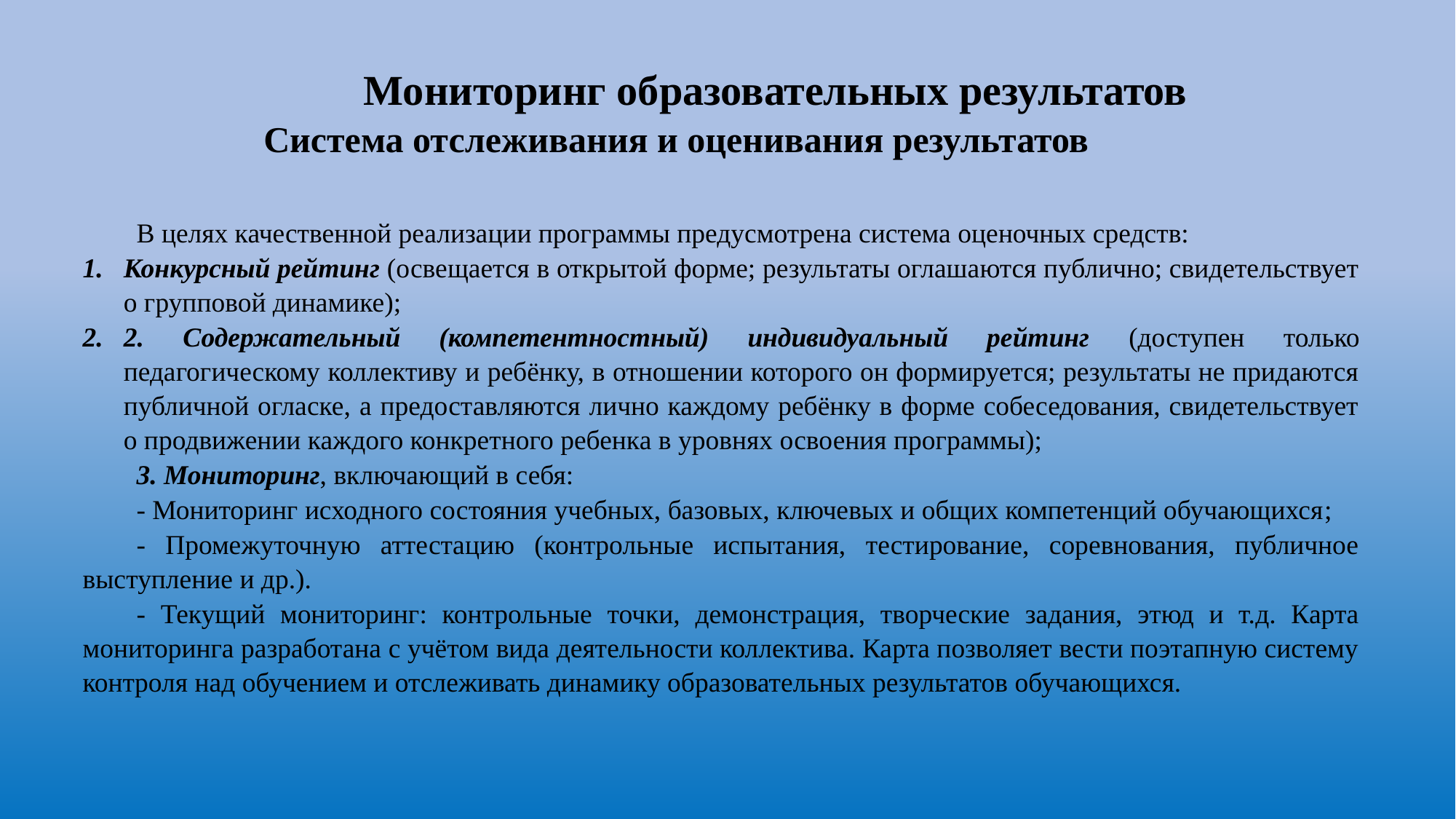

#
                  Мониторинг образовательных результатов
       Система отслеживания и оценивания результатов

В целях качественной реализации программы предусмотрена система оценочных средств:
Конкурсный рейтинг (освещается в открытой форме; результаты оглашаются публично; свидетельствует о групповой динамике);
2. Содержательный (компетентностный) индивидуальный рейтинг (доступен только педагогическому коллективу и ребёнку, в отношении которого он формируется; результаты не придаются публичной огласке, а предоставляются лично каждому ребёнку в форме собеседования, свидетельствует о продвижении каждого конкретного ребенка в уровнях освоения программы);
3. Мониторинг, включающий в себя:
- Мониторинг исходного состояния учебных, базовых, ключевых и общих компетенций обучающихся;
- Промежуточную аттестацию (контрольные испытания, тестирование, соревнования, публичное выступление и др.).
- Текущий мониторинг: контрольные точки, демонстрация, творческие задания, этюд и т.д. Карта мониторинга разработана с учётом вида деятельности коллектива. Карта позволяет вести поэтапную систему контроля над обучением и отслеживать динамику образовательных результатов обучающихся.